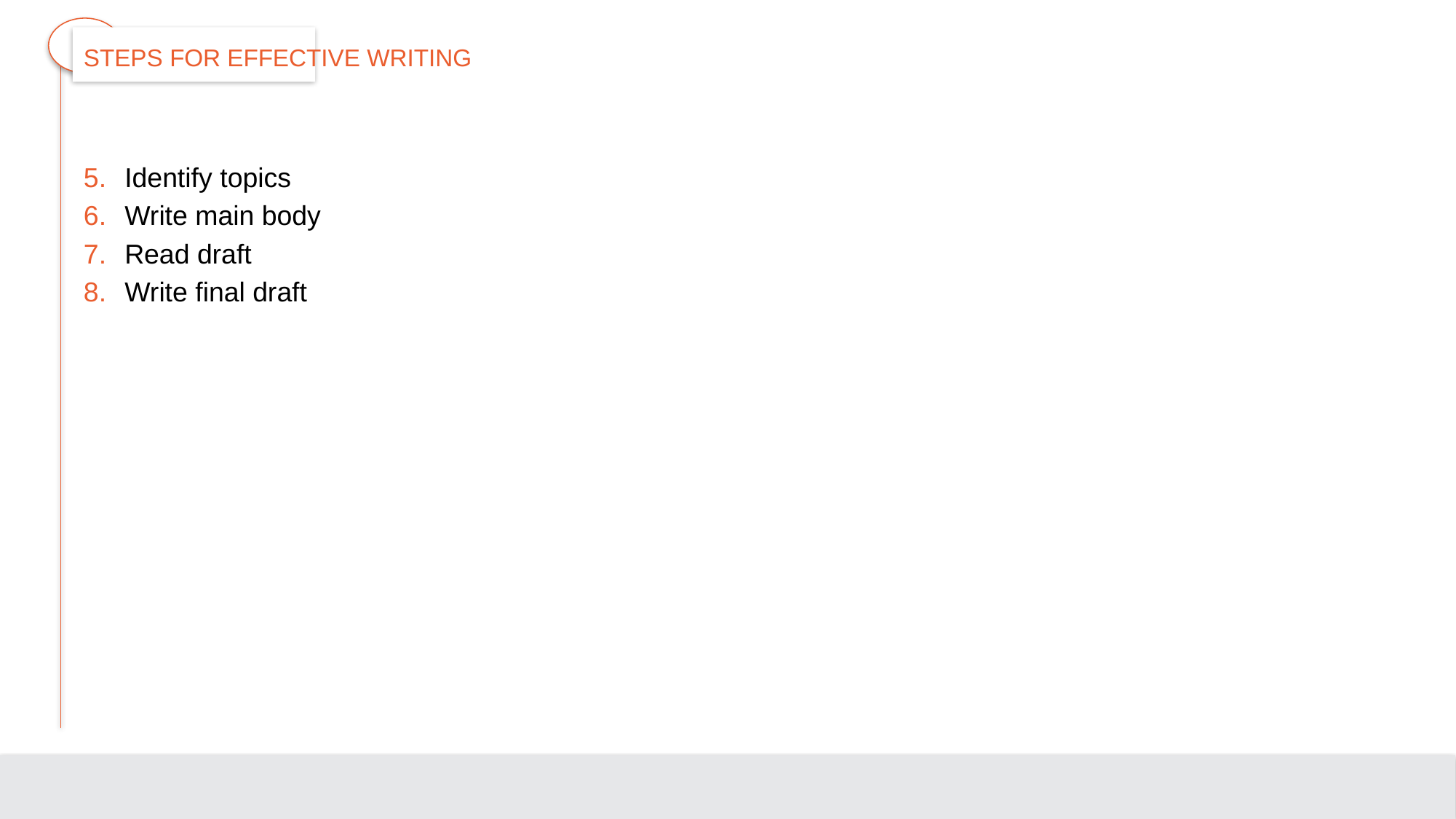

# Steps for Effective Writing
Identify topics
Write main body
Read draft
Write final draft